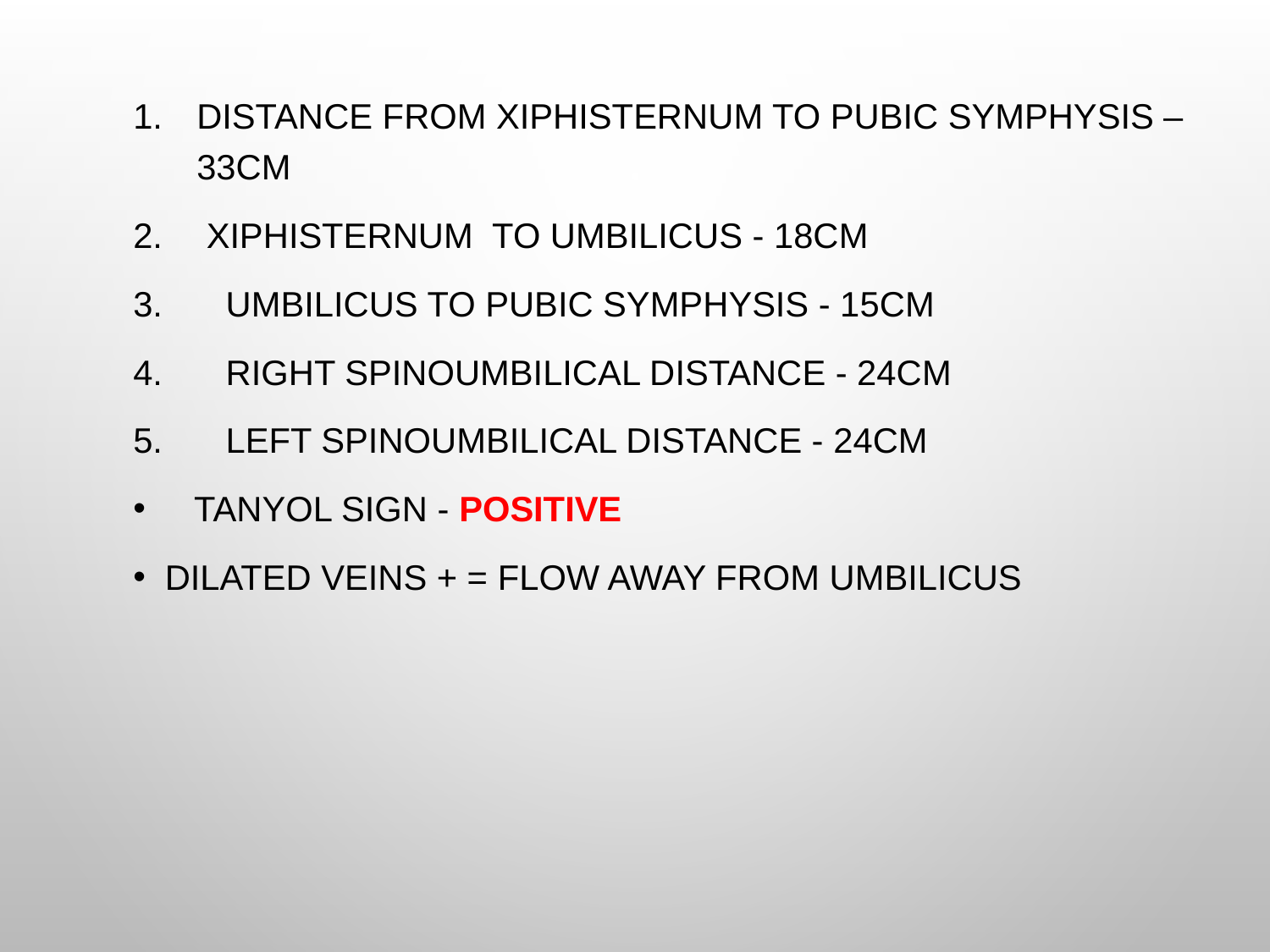

DISTANCE FROM XIPHISTERNuM TO PUBIC SYMPHYSIS – 33cm
 xiphisternum  TO umbilicus - 18cm
   umbilicus to pubic symphysiS - 15cm
   Right spinoumbilical distance - 24cm
   Left spinoumbilical distance - 24cm
   Tanyol sign - POSITIVE
DILATED VEINS + = FLOW AWAY FROM UMBILICUS